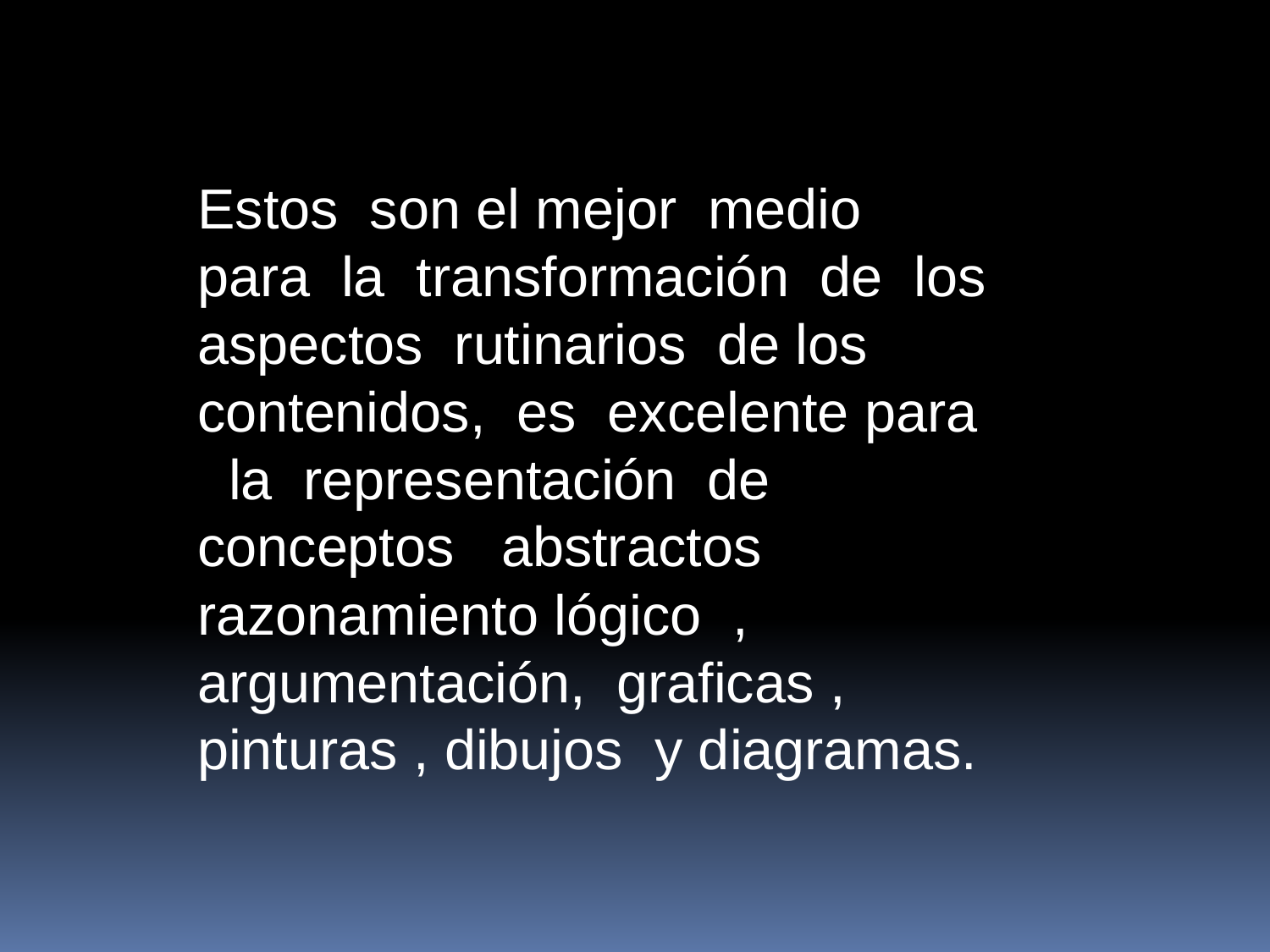

Estos  son el mejor  medio  para  la  transformación  de  los aspectos  rutinarios  de los contenidos,  es  excelente para   la  representación  de conceptos   abstractos   razonamiento lógico  ,  argumentación,  graficas , pinturas , dibujos  y diagramas.